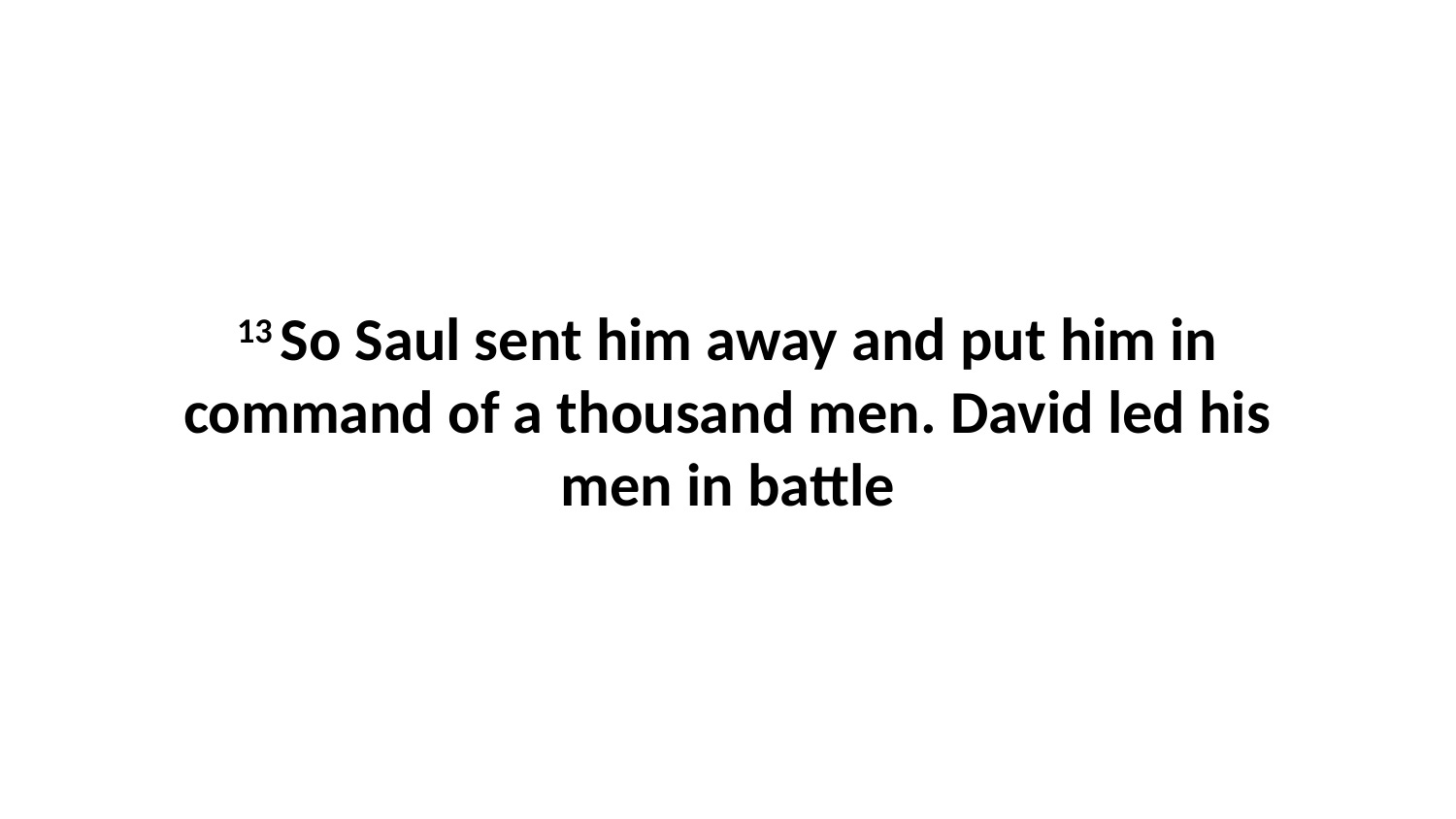

13 So Saul sent him away and put him in command of a thousand men. David led his men in battle